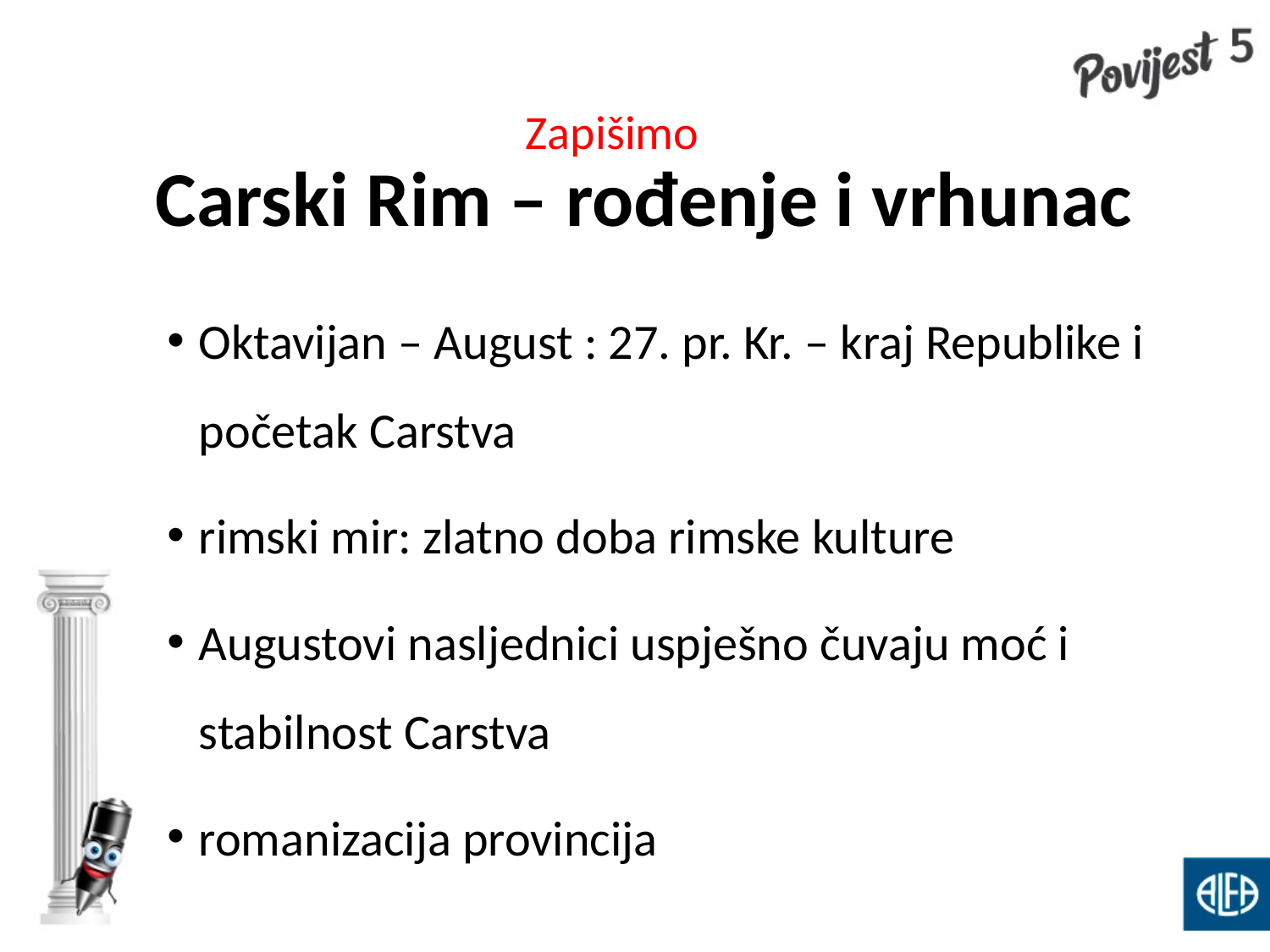

# Zapišimo Carski Rim – rođenje i vrhunac
Oktavijan – August : 27. pr. Kr. – kraj Republike i početak Carstva
rimski mir: zlatno doba rimske kulture
Augustovi nasljednici uspješno čuvaju moć i stabilnost Carstva
romanizacija provincija